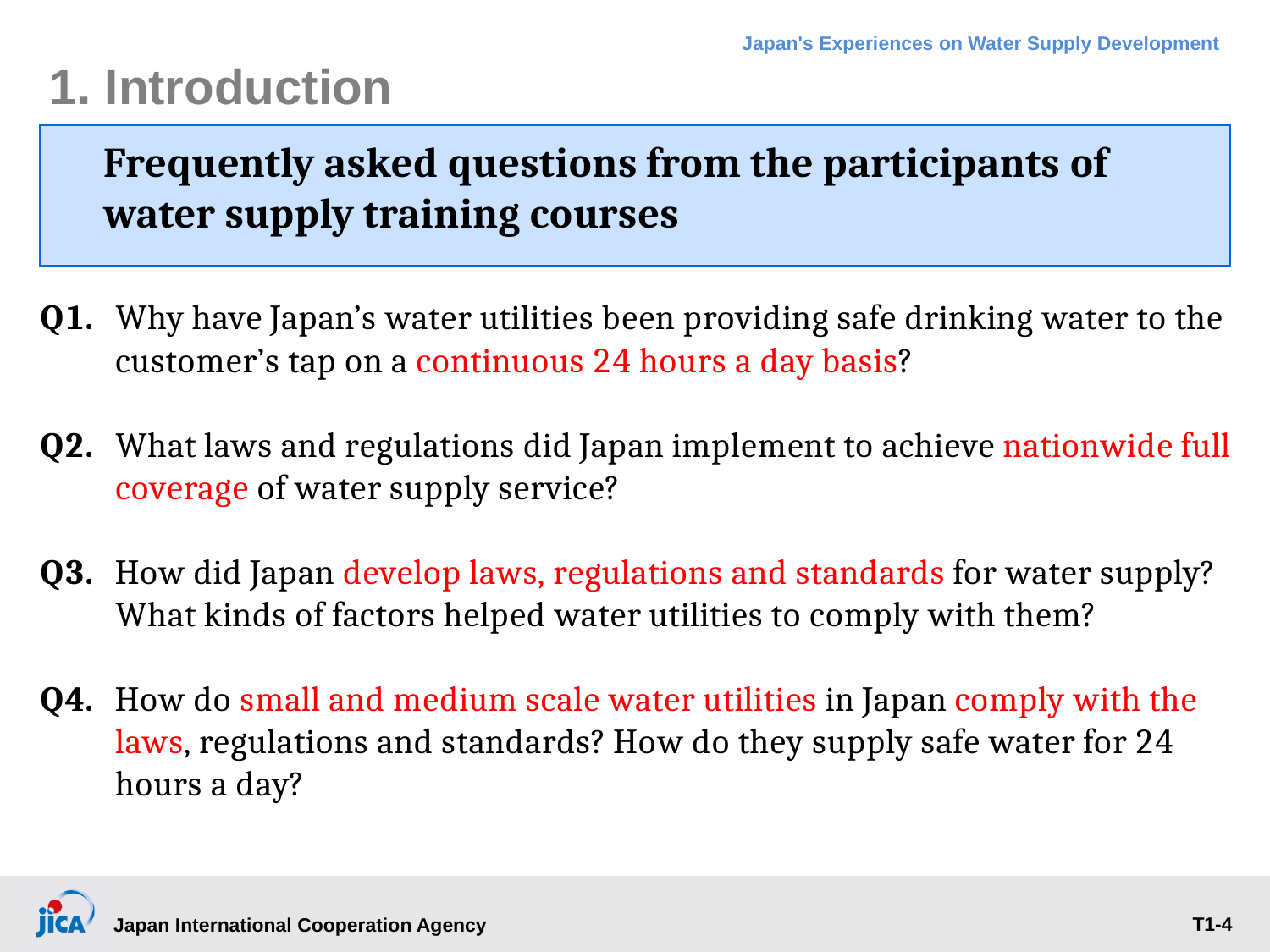

# 1. Introduction
Frequently asked questions from the participants of water supply training courses
Q1.	Why have Japan’s water utilities been providing safe drinking water to the customer’s tap on a continuous 24 hours a day basis?

Q2.	What laws and regulations did Japan implement to achieve nationwide full coverage of water supply service?

Q3.	How did Japan develop laws, regulations and standards for water supply?  What kinds of factors helped water utilities to comply with them?

Q4.	How do small and medium scale water utilities in Japan comply with the laws, regulations and standards? How do they supply safe water for 24 hours a day?